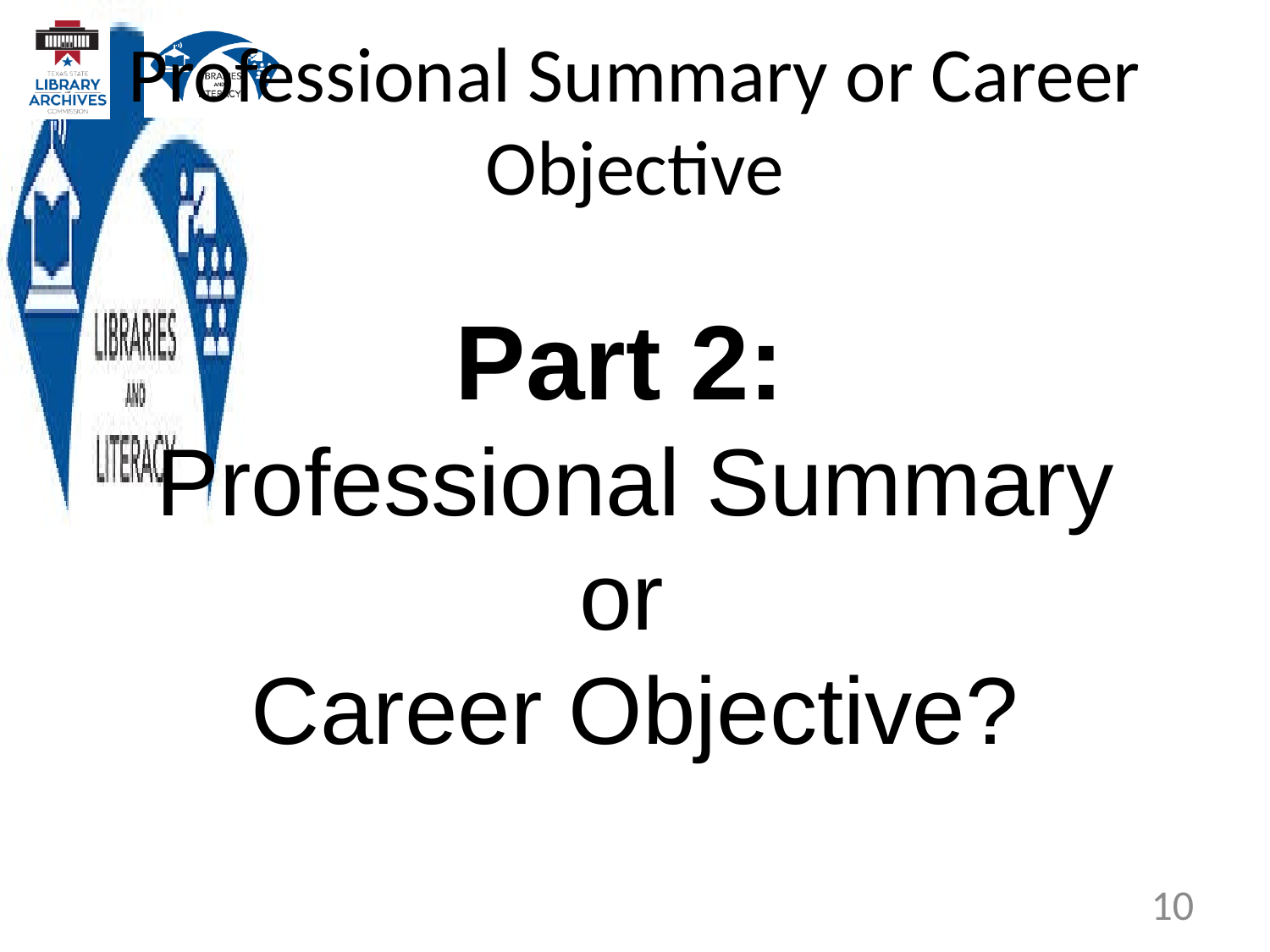

# Professional Summary or Career Objective
Part 2:
Professional Summary
or
Career Objective?
10